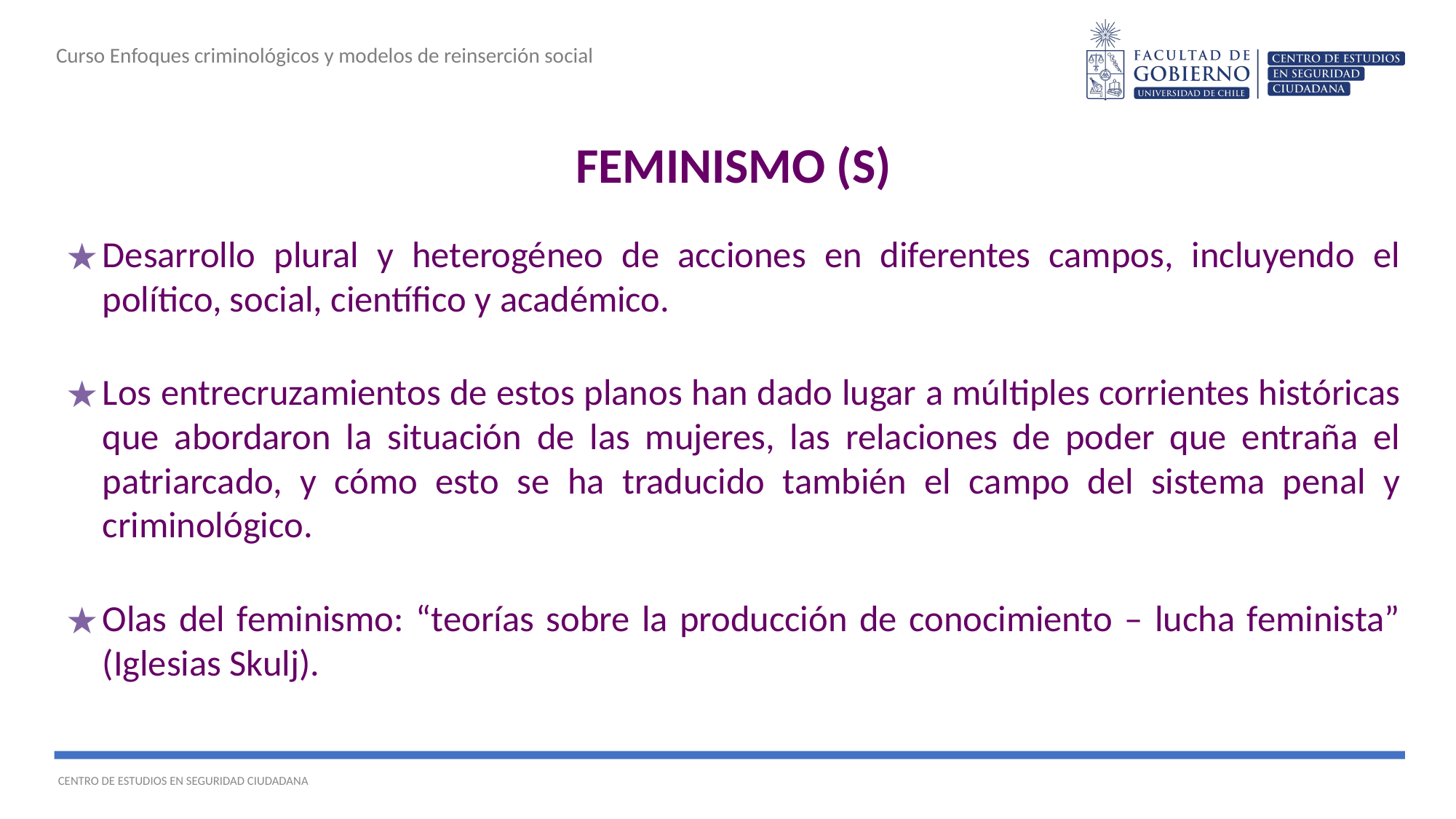

Curso Enfoques criminológicos y modelos de reinserción social

FEMINISMO (S)

Desarrollo plural y heterogéneo de acciones en diferentes campos, incluyendo el político, social, científico y académico.

Los entrecruzamientos de estos planos han dado lugar a múltiples corrientes históricas que abordaron la situación de las mujeres, las relaciones de poder que entraña el patriarcado, y cómo esto se ha traducido también el campo del sistema penal y criminológico.

Olas del feminismo: “teorías sobre la producción de conocimiento – lucha feminista” (Iglesias Skulj).